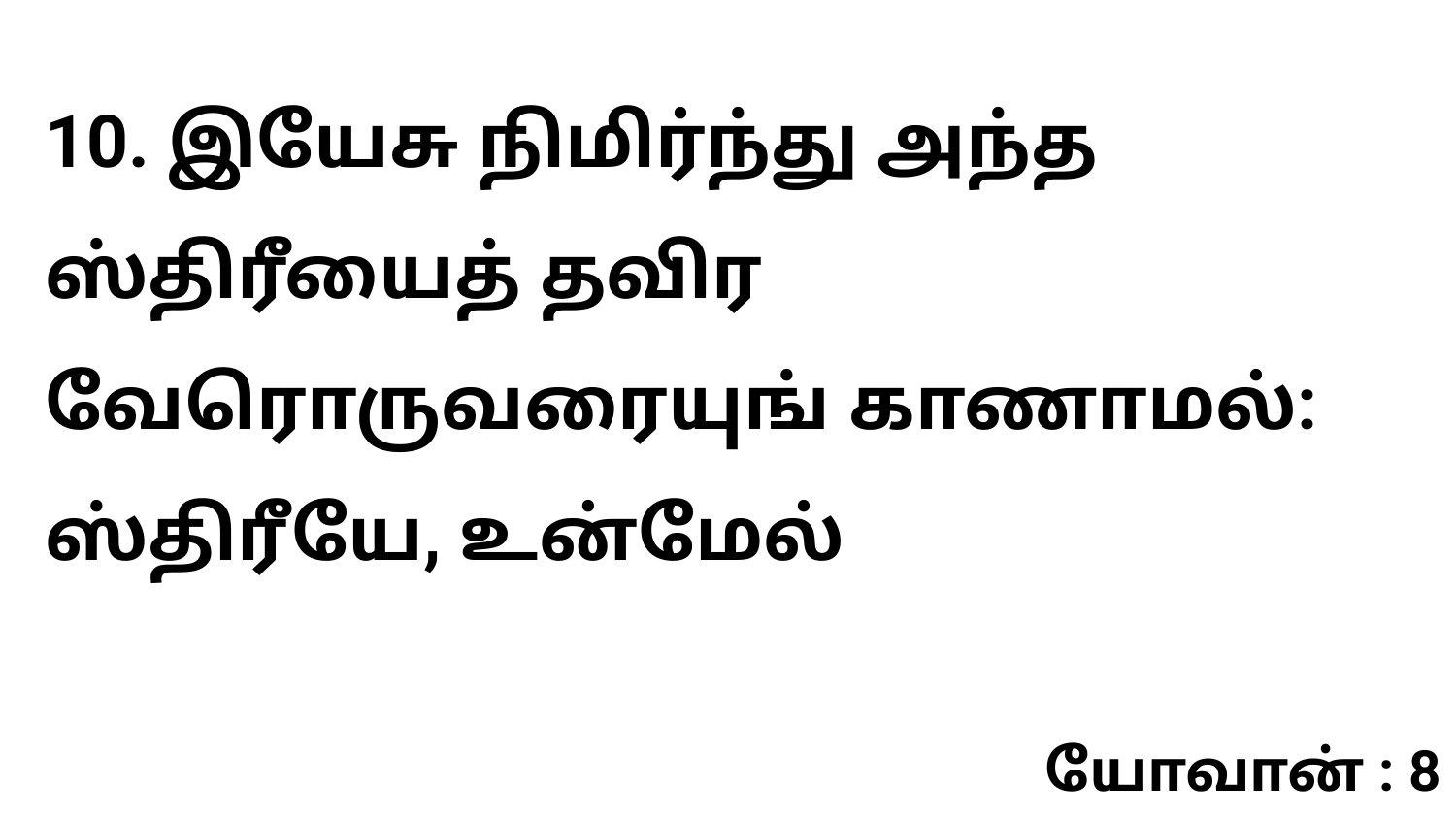

10. இயேசு நிமிர்ந்து அந்த ஸ்திரீயைத் தவிர வேரொருவரையுங் காணாமல்: ஸ்திரீயே, உன்மேல்
யோவான் : 8